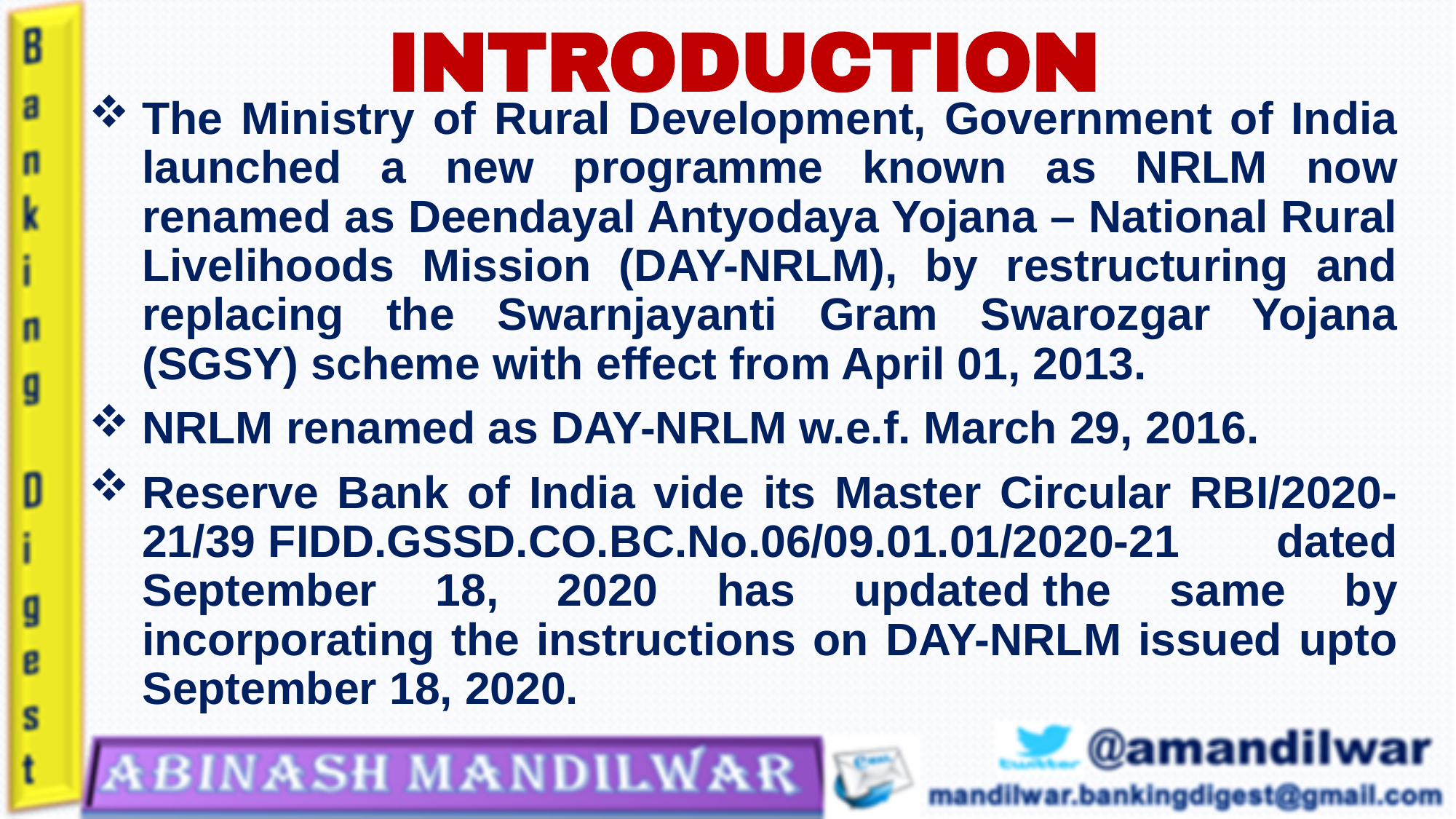

# INTRODUCTION
The Ministry of Rural Development, Government of India launched a new programme known as NRLM now renamed as Deendayal Antyodaya Yojana – National Rural Livelihoods Mission (DAY-NRLM), by restructuring and replacing the Swarnjayanti Gram Swarozgar Yojana (SGSY) scheme with effect from April 01, 2013.
NRLM renamed as DAY-NRLM w.e.f. March 29, 2016.
Reserve Bank of India vide its Master Circular RBI/2020-21/39 FIDD.GSSD.CO.BC.No.06/09.01.01/2020-21 dated September 18, 2020 has updated the same by incorporating the instructions on DAY-NRLM issued upto September 18, 2020.